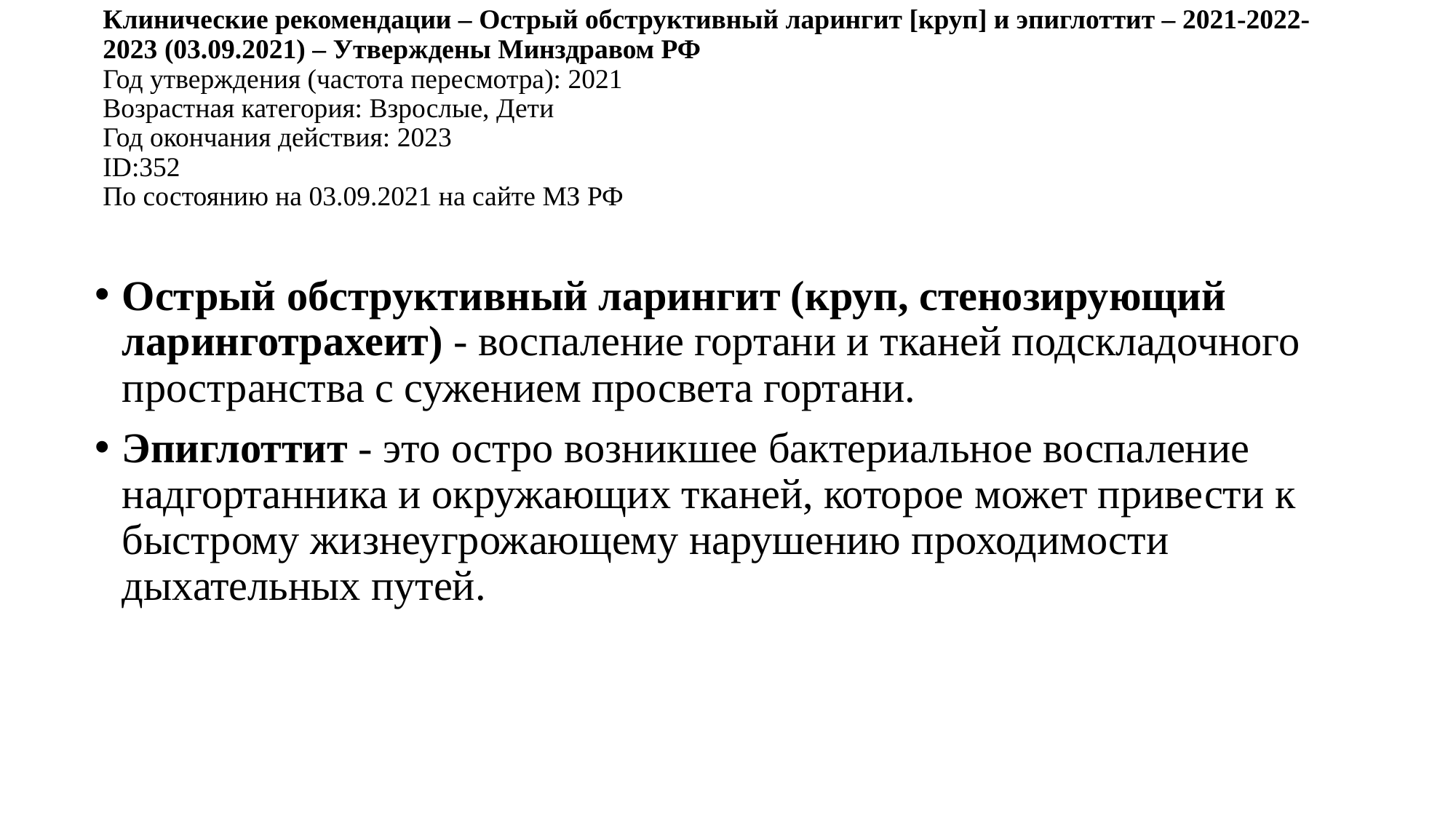

# Клинические рекомендации – Острый обструктивный ларингит [круп] и эпиглоттит – 2021-2022-2023 (03.09.2021) – Утверждены Минздравом РФ Год утверждения (частота пересмотра): 2021 Возрастная категория: Взрослые, Дети Год окончания действия: 2023 ID:352 По состоянию на 03.09.2021 на сайте МЗ РФ
Острый обструктивный ларингит (круп, стенозирующий ларинготрахеит) - воспаление гортани и тканей подскладочного пространства с сужением просвета гортани.
Эпиглоттит - это остро возникшее бактериальное воспаление надгортанника и окружающих тканей, которое может привести к быстрому жизнеугрожающему нарушению проходимости дыхательных путей.